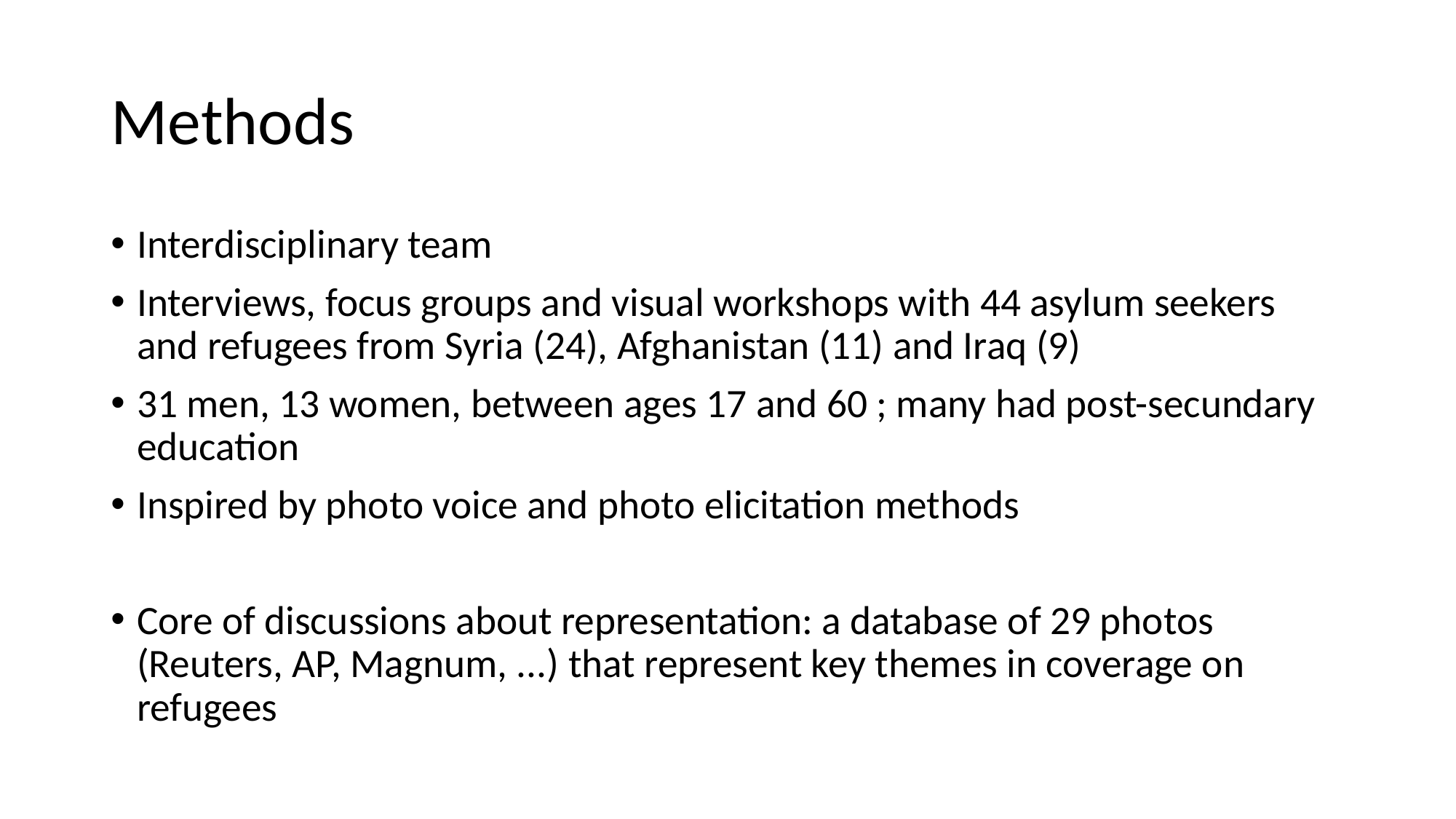

# Methods
Interdisciplinary team
Interviews, focus groups and visual workshops with 44 asylum seekers and refugees from Syria (24), Afghanistan (11) and Iraq (9)
31 men, 13 women, between ages 17 and 60 ; many had post-secundary education
Inspired by photo voice and photo elicitation methods

Core of discussions about representation: a database of 29 photos (Reuters, AP, Magnum, ...) that represent key themes in coverage on refugees